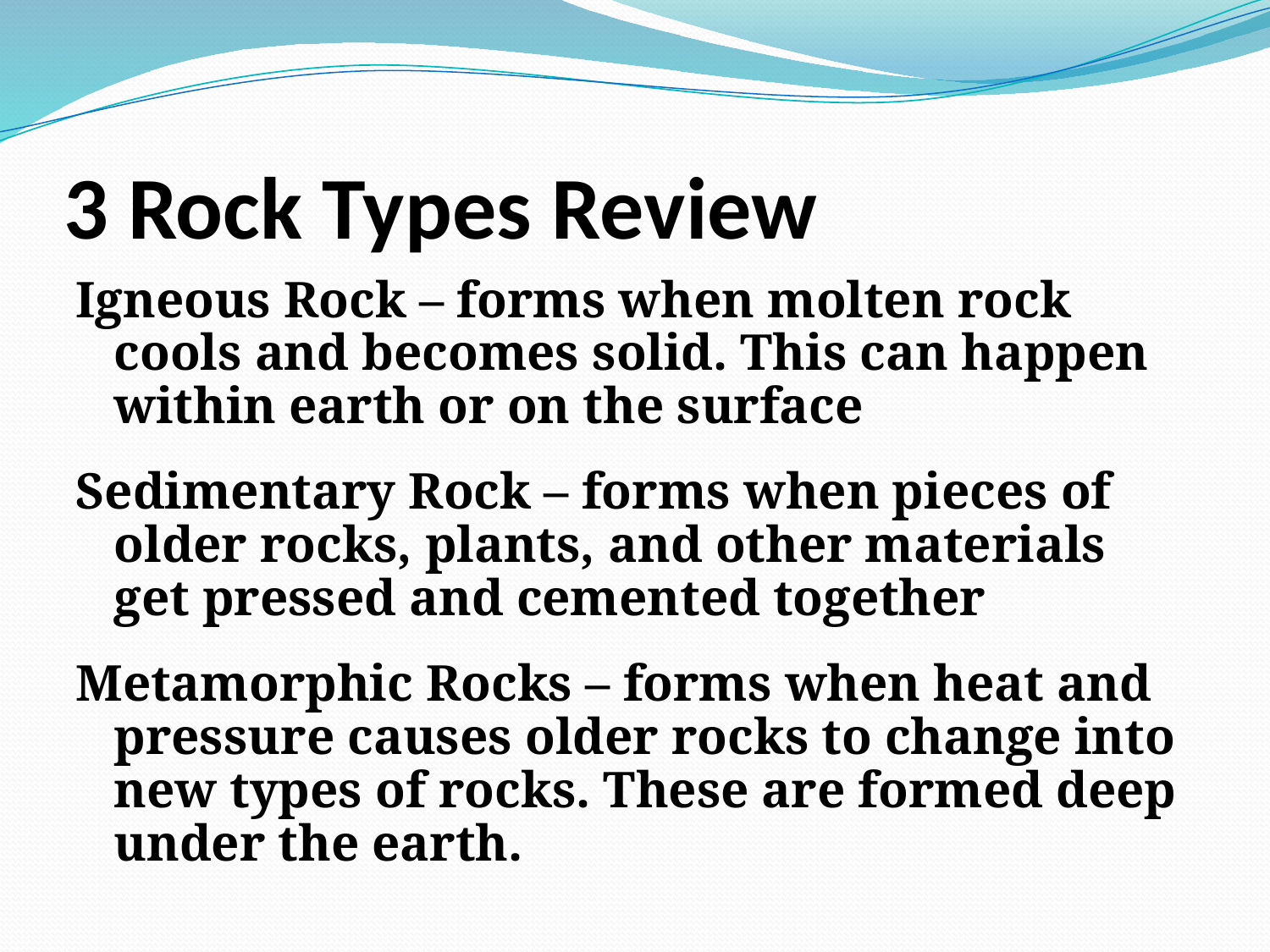

# 3 Rock Types Review
Igneous Rock – forms when molten rock cools and becomes solid. This can happen within earth or on the surface

Sedimentary Rock – forms when pieces of older rocks, plants, and other materials get pressed and cemented together

Metamorphic Rocks – forms when heat and pressure causes older rocks to change into new types of rocks. These are formed deep under the earth.